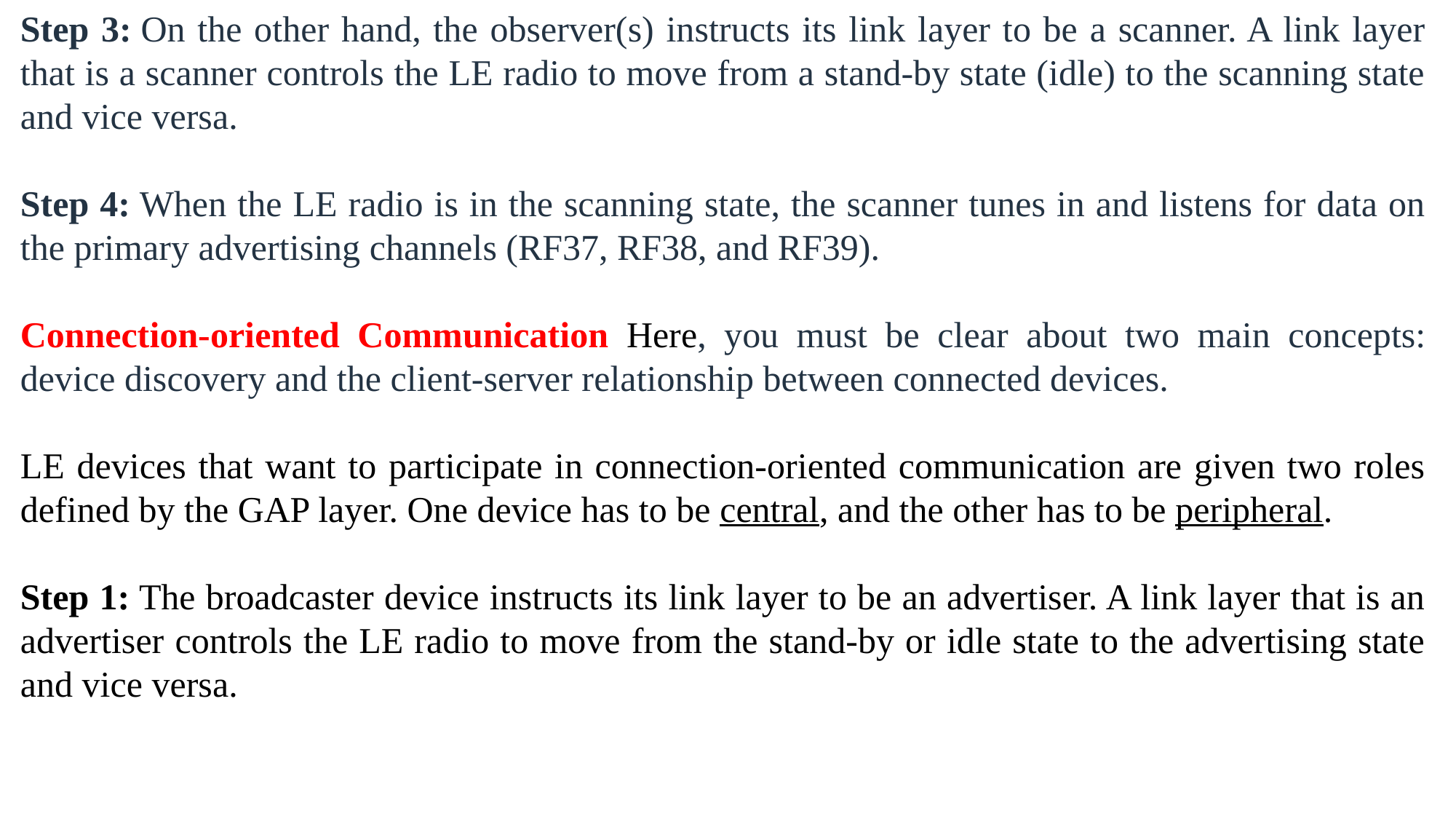

Step 3: On the other hand, the observer(s) instructs its link layer to be a scanner. A link layer that is a scanner controls the LE radio to move from a stand-by state (idle) to the scanning state and vice versa.

Step 4: When the LE radio is in the scanning state, the scanner tunes in and listens for data on the primary advertising channels (RF37, RF38, and RF39).

Connection-oriented Communication Here, you must be clear about two main concepts: device discovery and the client-server relationship between connected devices.

LE devices that want to participate in connection-oriented communication are given two roles defined by the GAP layer. One device has to be central, and the other has to be peripheral.

Step 1: The broadcaster device instructs its link layer to be an advertiser. A link layer that is an advertiser controls the LE radio to move from the stand-by or idle state to the advertising state and vice versa.